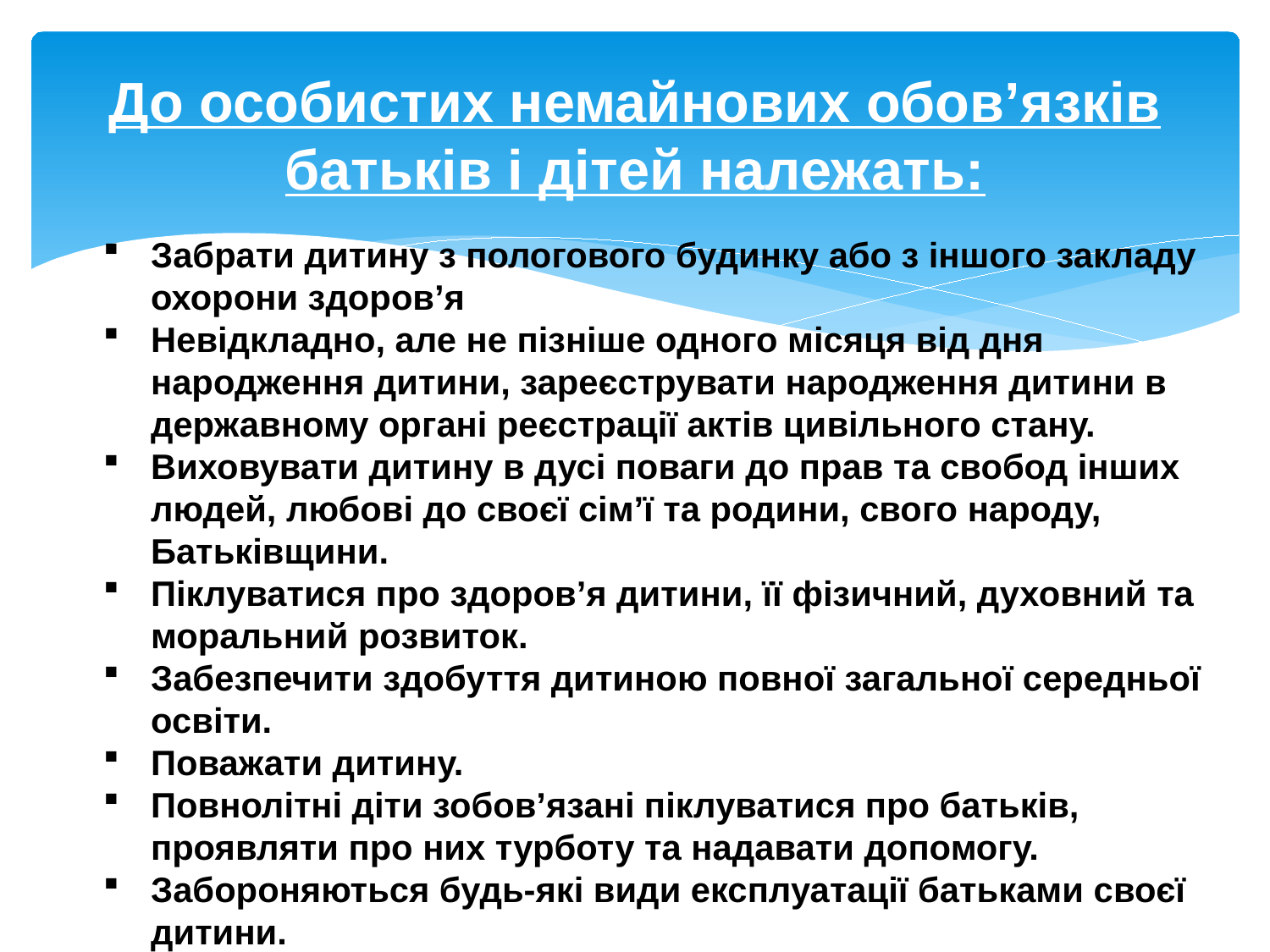

# До особистих немайнових обов’язків батьків і дітей належать:
Забрати дитину з пологового будинку або з іншого закладу охорони здоров’я
Невідкладно, але не пізніше одного місяця від дня народження дитини, зареєструвати народження дитини в державному органі реєстрації актів цивільного стану.
Виховувати дитину в дусі поваги до прав та свобод інших людей, любові до своєї сім’ї та родини, свого народу, Батьківщини.
Піклуватися про здоров’я дитини, її фізичний, духовний та моральний розвиток.
Забезпечити здобуття дитиною повної загальної середньої освіти.
Поважати дитину.
Повнолітні діти зобов’язані піклуватися про батьків, проявляти про них турботу та надавати допомогу.
Забороняються будь-які види експлуатації батьками своєї дитини.
Забороняються фізичні покарання дитини батьками